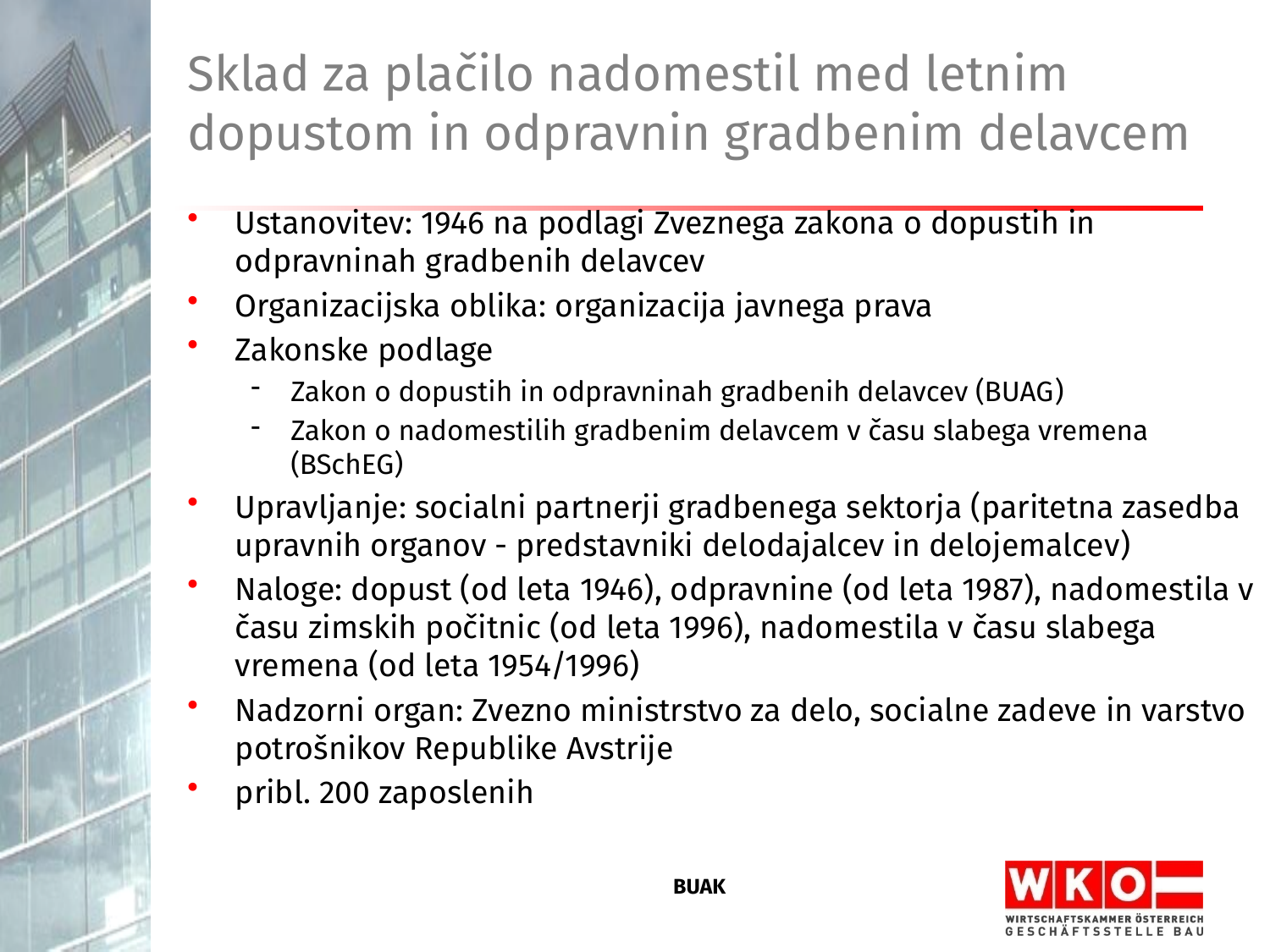

# Sklad za plačilo nadomestil med letnim dopustom in odpravnin gradbenim delavcem
Ustanovitev: 1946 na podlagi Zveznega zakona o dopustih in odpravninah gradbenih delavcev
Organizacijska oblika: organizacija javnega prava
Zakonske podlage
Zakon o dopustih in odpravninah gradbenih delavcev (BUAG)
Zakon o nadomestilih gradbenim delavcem v času slabega vremena (BSchEG)
Upravljanje: socialni partnerji gradbenega sektorja (paritetna zasedba upravnih organov - predstavniki delodajalcev in delojemalcev)
Naloge: dopust (od leta 1946), odpravnine (od leta 1987), nadomestila v času zimskih počitnic (od leta 1996), nadomestila v času slabega vremena (od leta 1954/1996)
Nadzorni organ: Zvezno ministrstvo za delo, socialne zadeve in varstvo potrošnikov Republike Avstrije
pribl. 200 zaposlenih